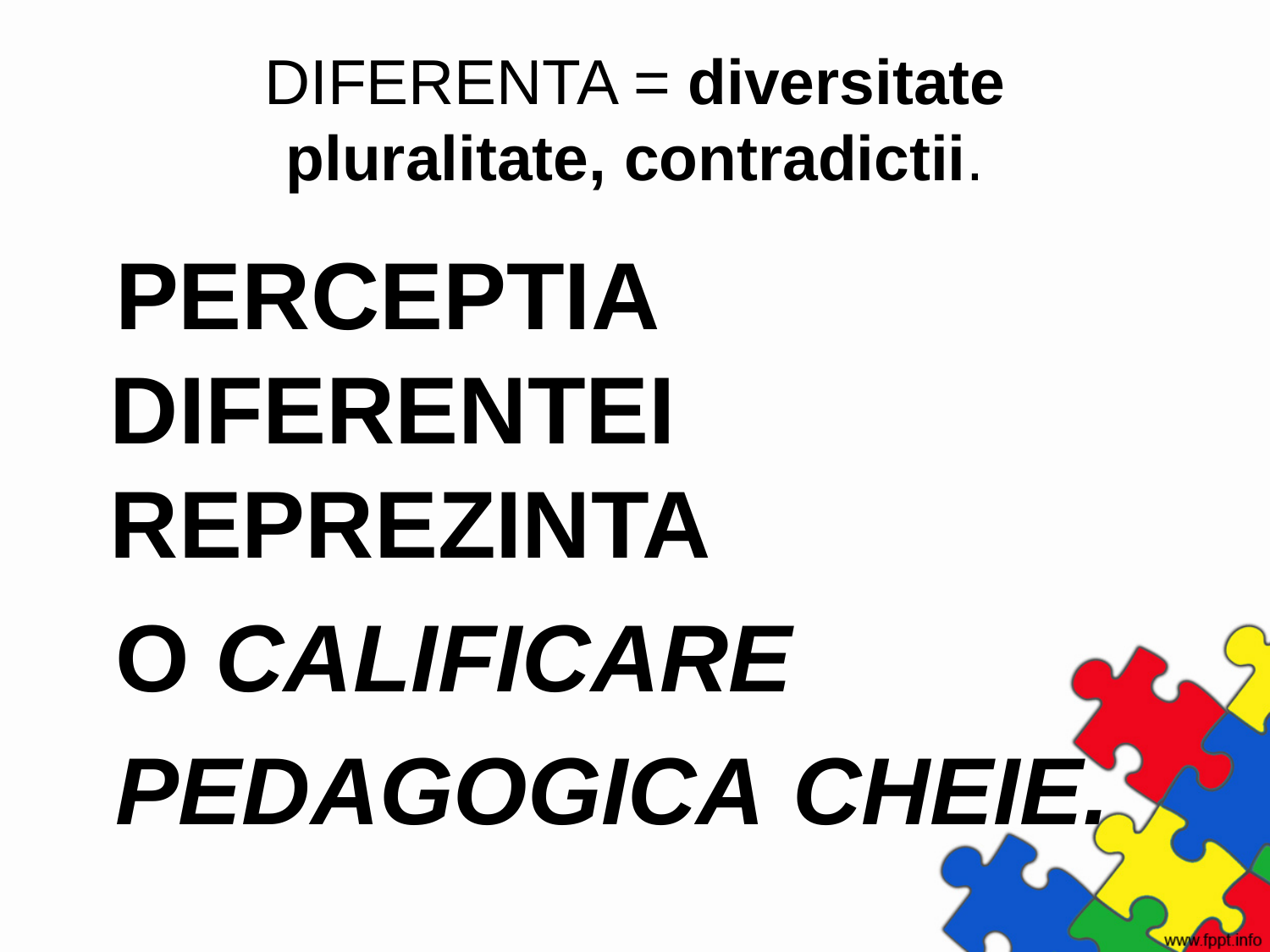

# DIFERENTA = diversitate pluralitate, contradictii.
  PERCEPTIA DIFERENTEI REPREZINTA
  O CALIFICARE
  PEDAGOGICA CHEIE.